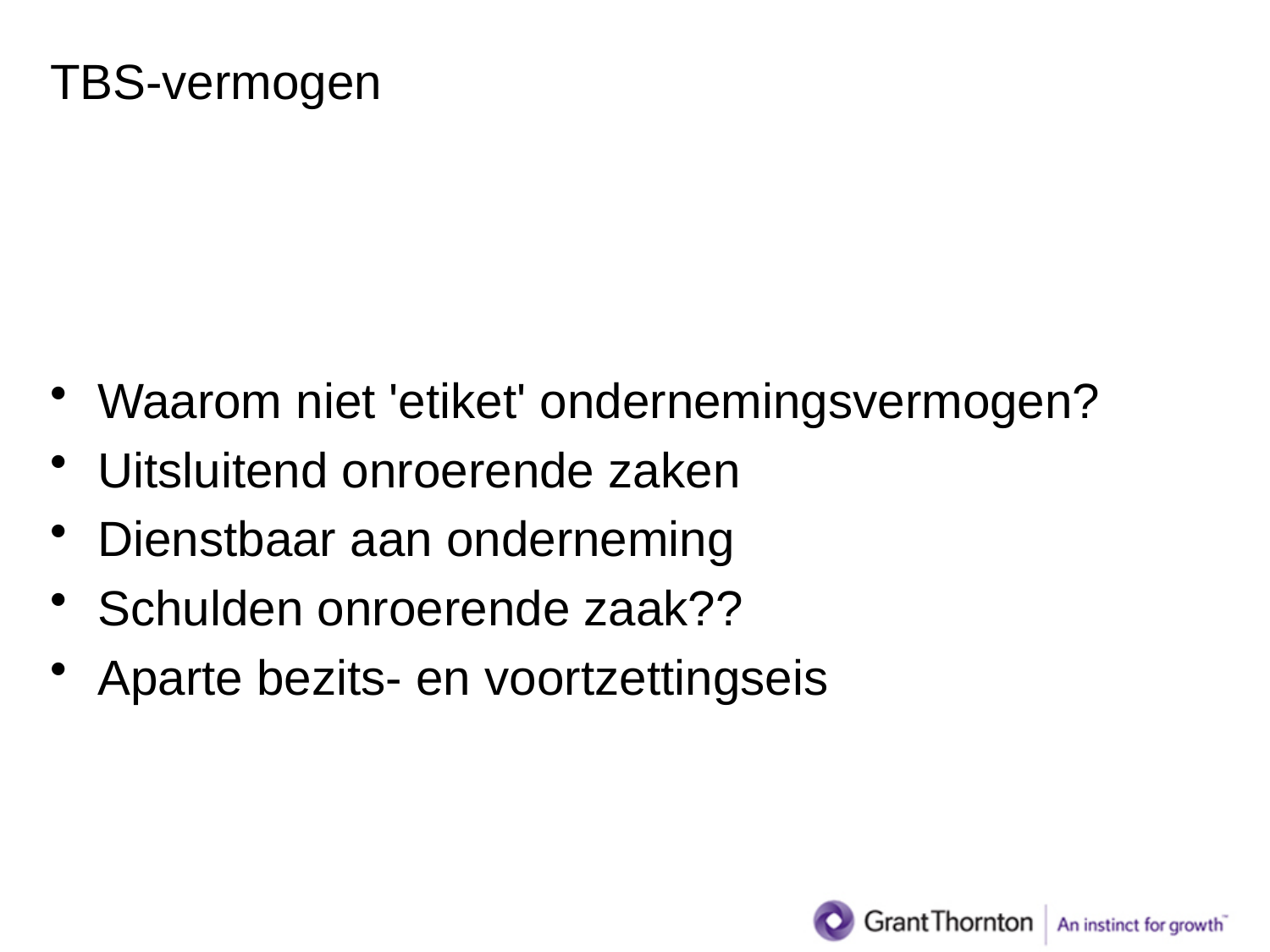

# TBS-vermogen

Waarom niet 'etiket' ondernemingsvermogen?
Uitsluitend onroerende zaken
Dienstbaar aan onderneming
Schulden onroerende zaak??
Aparte bezits- en voortzettingseis